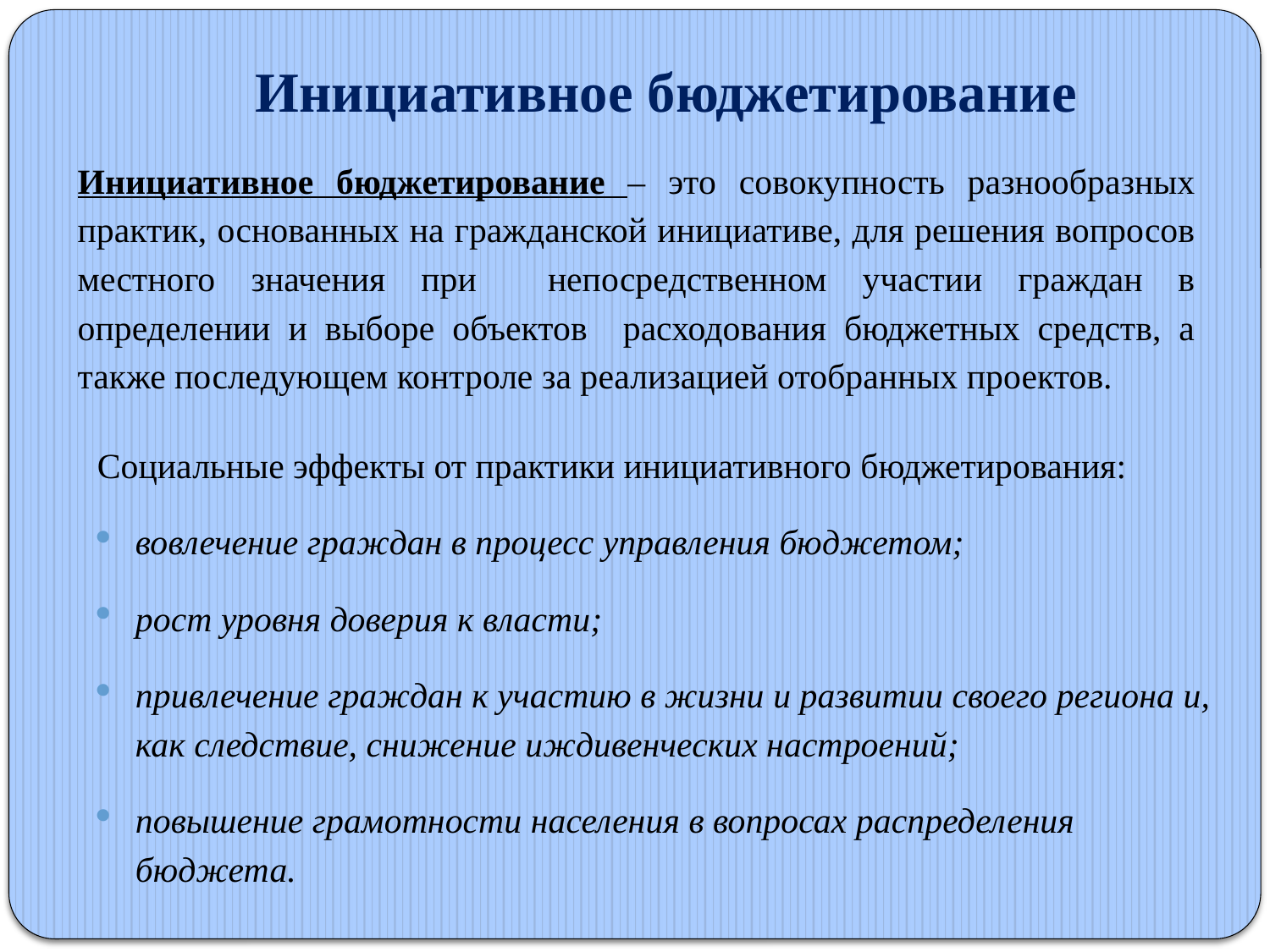

# Инициативное бюджетирование
Инициативное бюджетирование – это совокупность разнообразных практик, основанных на гражданской инициативе, для решения вопросов местного значения при  непосредственном участии граждан в определении и выборе объектов  расходования бюджетных средств, а также последующем контроле за реализацией отобранных проектов.
Социальные эффекты от практики инициативного бюджетирования:
вовлечение граждан в процесс управления бюджетом;
рост уровня доверия к власти;
привлечение граждан к участию в жизни и развитии своего региона и, как следствие, снижение иждивенческих настроений;
повышение грамотности населения в вопросах распределения бюджета.